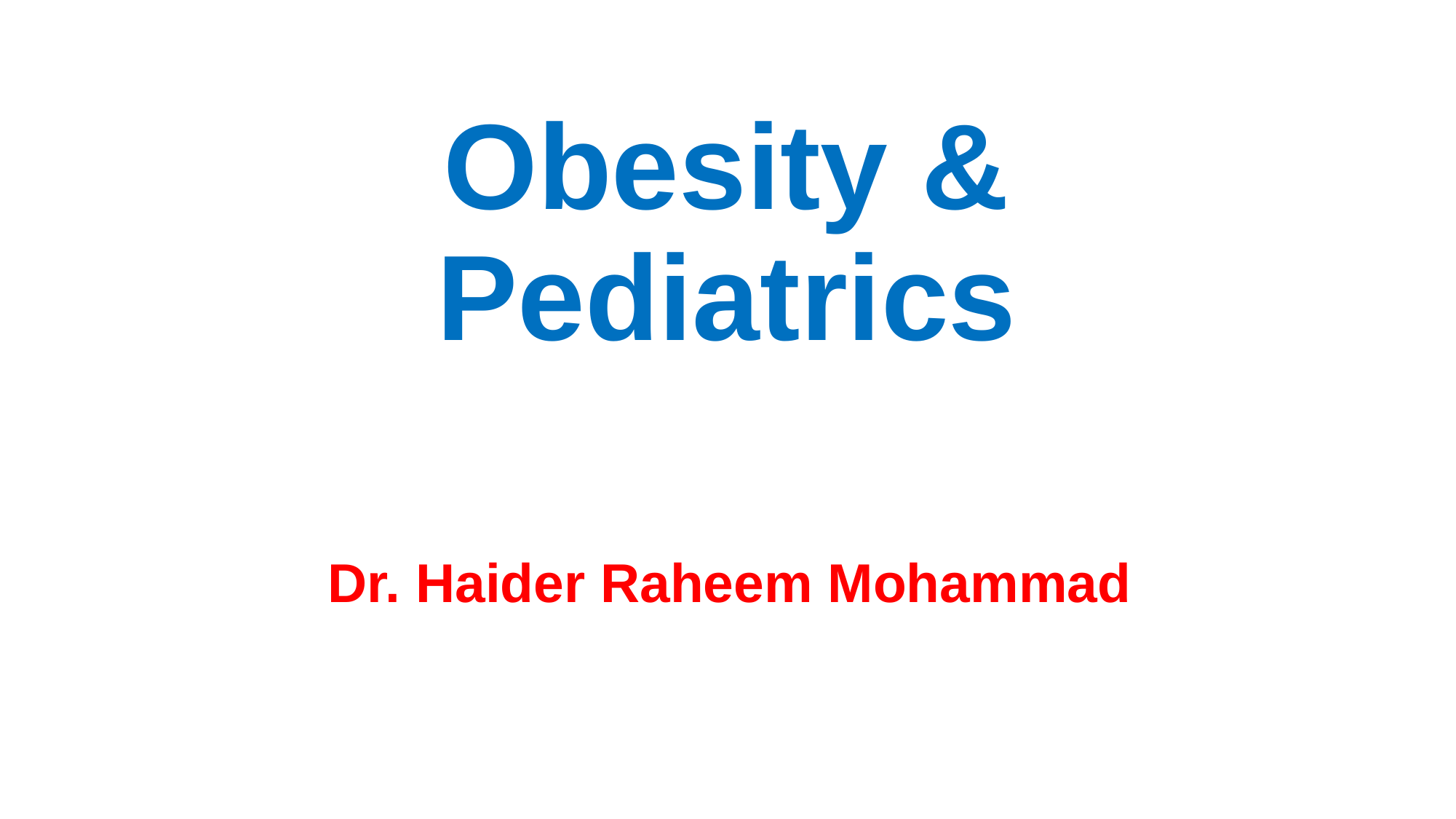

# Obesity & Pediatrics
Dr. Haider Raheem Mohammad